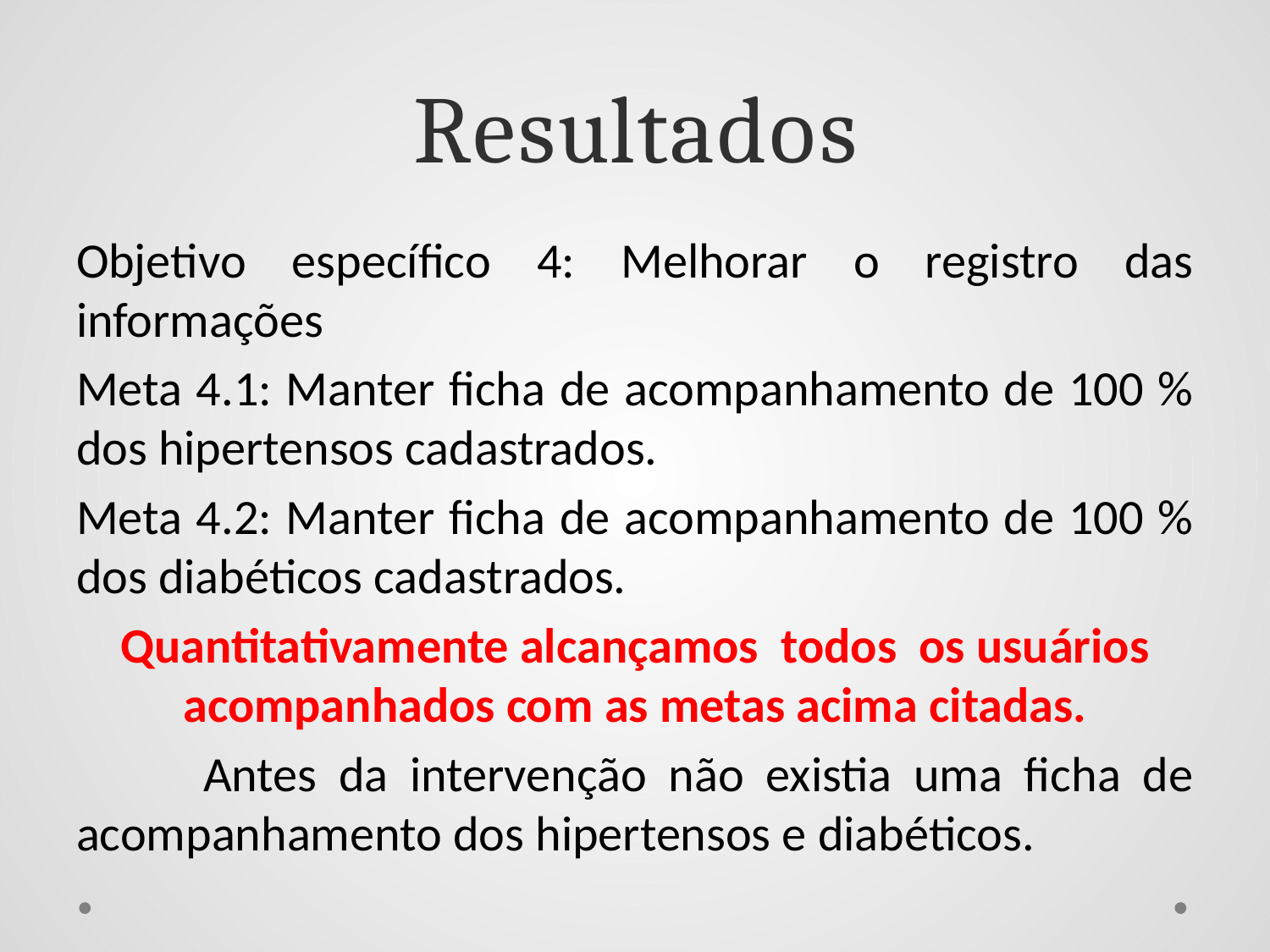

# Resultados
Objetivo específico 4: Melhorar o registro das informações
Meta 4.1: Manter ficha de acompanhamento de 100 % dos hipertensos cadastrados.
Meta 4.2: Manter ficha de acompanhamento de 100 % dos diabéticos cadastrados.
Quantitativamente alcançamos  todos  os usuários acompanhados com as metas acima citadas.
	Antes da intervenção não existia uma ficha de acompanhamento dos hipertensos e diabéticos.